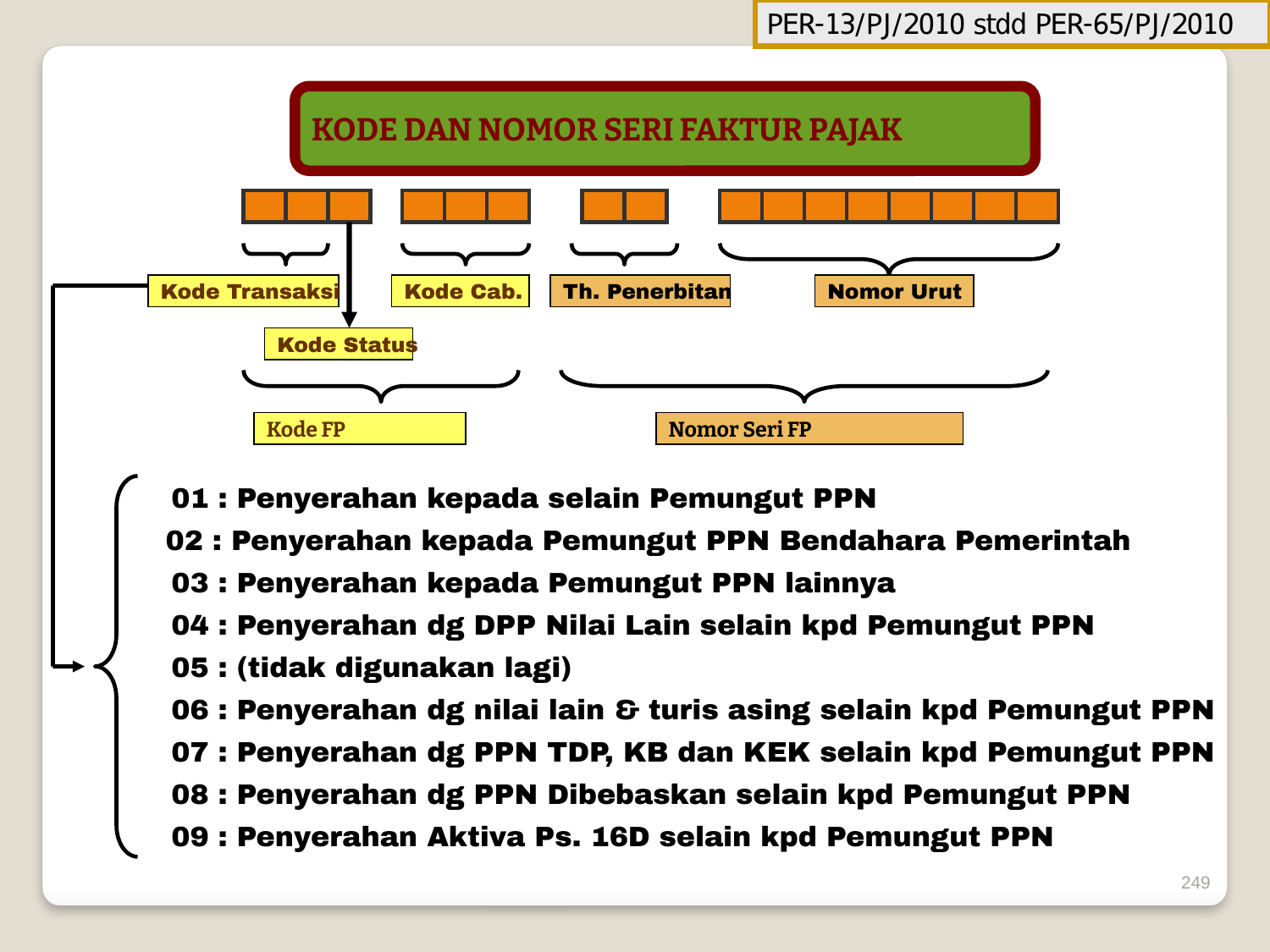

PER-13/PJ/2010 stdd PER-65/PJ/2010
KODE DAN NOMOR SERI FAKTUR PAJAK

Kode Transaksi
Kode Cab.
Th. Penerbitan
Nomor Urut

Kode Status
Kode FP
Nomor Seri FP
01 : Penyerahan kepada selain Pemungut PPN

      02 : Penyerahan kepada Pemungut PPN Bendahara Pemerintah
03 : Penyerahan kepada Pemungut PPN lainnya
04 : Penyerahan dg DPP Nilai Lain selain kpd Pemungut PPN
05 : (tidak digunakan lagi)

06 : Penyerahan dg nilai lain & turis asing selain kpd Pemungut PPN
07 : Penyerahan dg PPN TDP, KB dan KEK selain kpd Pemungut PPN
08 : Penyerahan dg PPN Dibebaskan selain kpd Pemungut PPN
09 : Penyerahan Aktiva Ps. 16D selain kpd Pemungut PPN
249